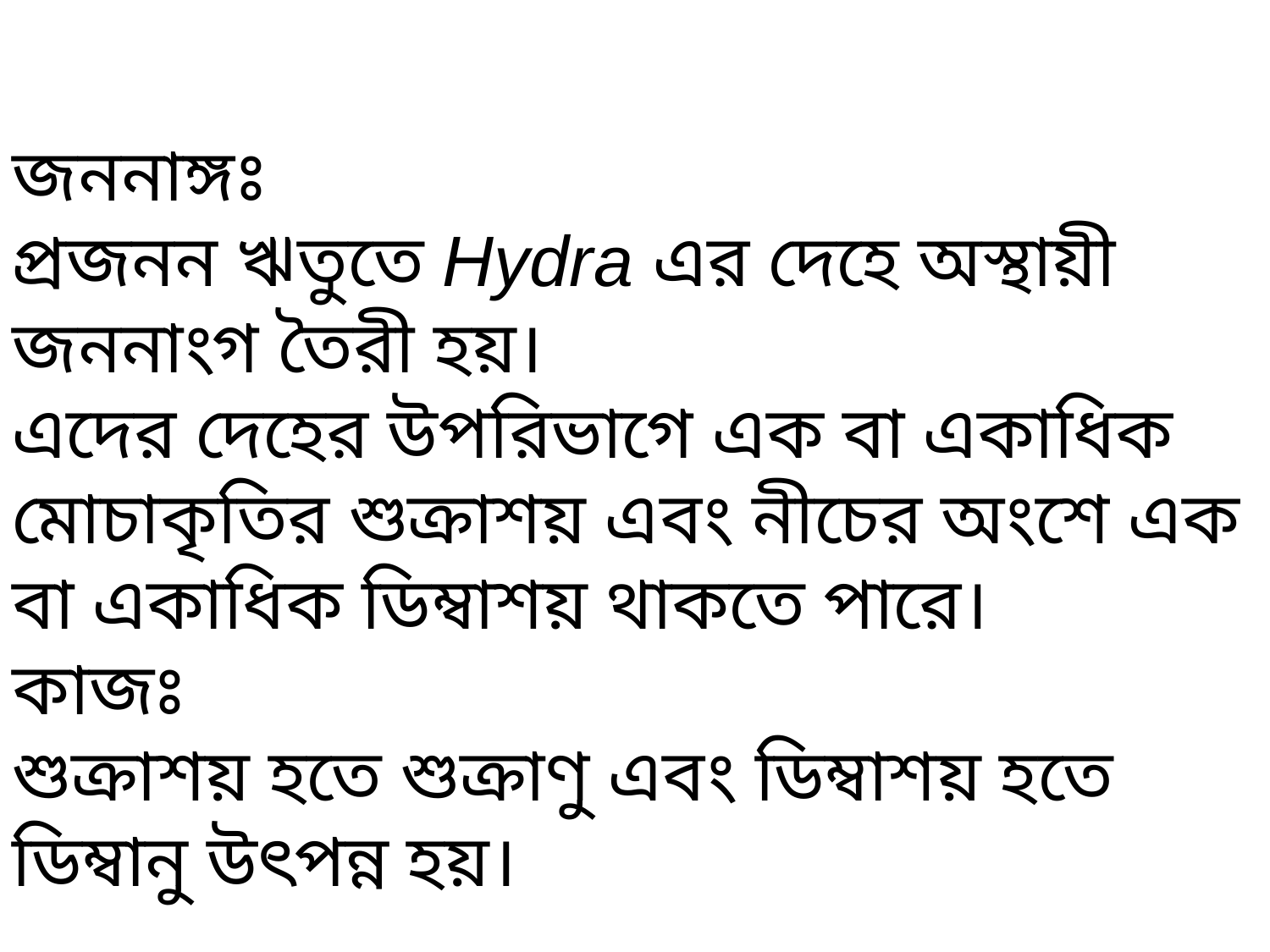

জননাঙ্গঃ
প্রজনন ঋতুতে Hydra এর দেহে অস্থায়ী জননাংগ তৈরী হয়।
এদের দেহের উপরিভাগে এক বা একাধিক মোচাকৃতির শুক্রাশয় এবং নীচের অংশে এক বা একাধিক ডিম্বাশয় থাকতে পারে।
কাজঃ
শুক্রাশয় হতে শুক্রাণু এবং ডিম্বাশয় হতে ডিম্বানু উৎপন্ন হয়।